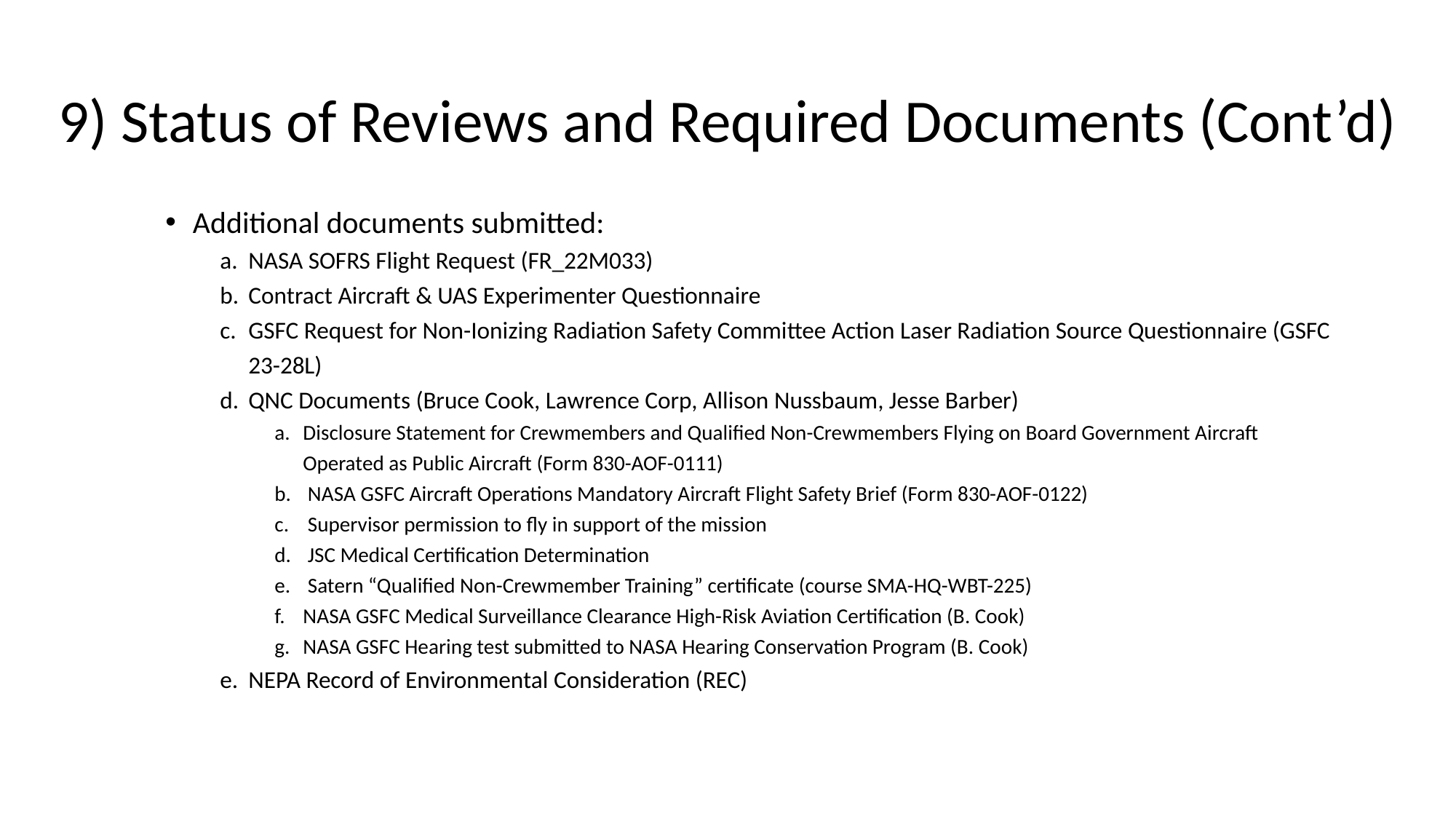

# 9) Status of Reviews and Required Documents (Cont’d)
Additional documents submitted:
NASA SOFRS Flight Request (FR_22M033)
Contract Aircraft & UAS Experimenter Questionnaire
GSFC Request for Non-Ionizing Radiation Safety Committee Action Laser Radiation Source Questionnaire (GSFC 23-28L)
QNC Documents (Bruce Cook, Lawrence Corp, Allison Nussbaum, Jesse Barber)
Disclosure Statement for Crewmembers and Qualified Non-Crewmembers Flying on Board Government Aircraft Operated as Public Aircraft (Form 830-AOF-0111)
 NASA GSFC Aircraft Operations Mandatory Aircraft Flight Safety Brief (Form 830-AOF-0122)
 Supervisor permission to fly in support of the mission
 JSC Medical Certification Determination
 Satern “Qualified Non-Crewmember Training” certificate (course SMA-HQ-WBT-225)
NASA GSFC Medical Surveillance Clearance High-Risk Aviation Certification (B. Cook)
NASA GSFC Hearing test submitted to NASA Hearing Conservation Program (B. Cook)
NEPA Record of Environmental Consideration (REC)